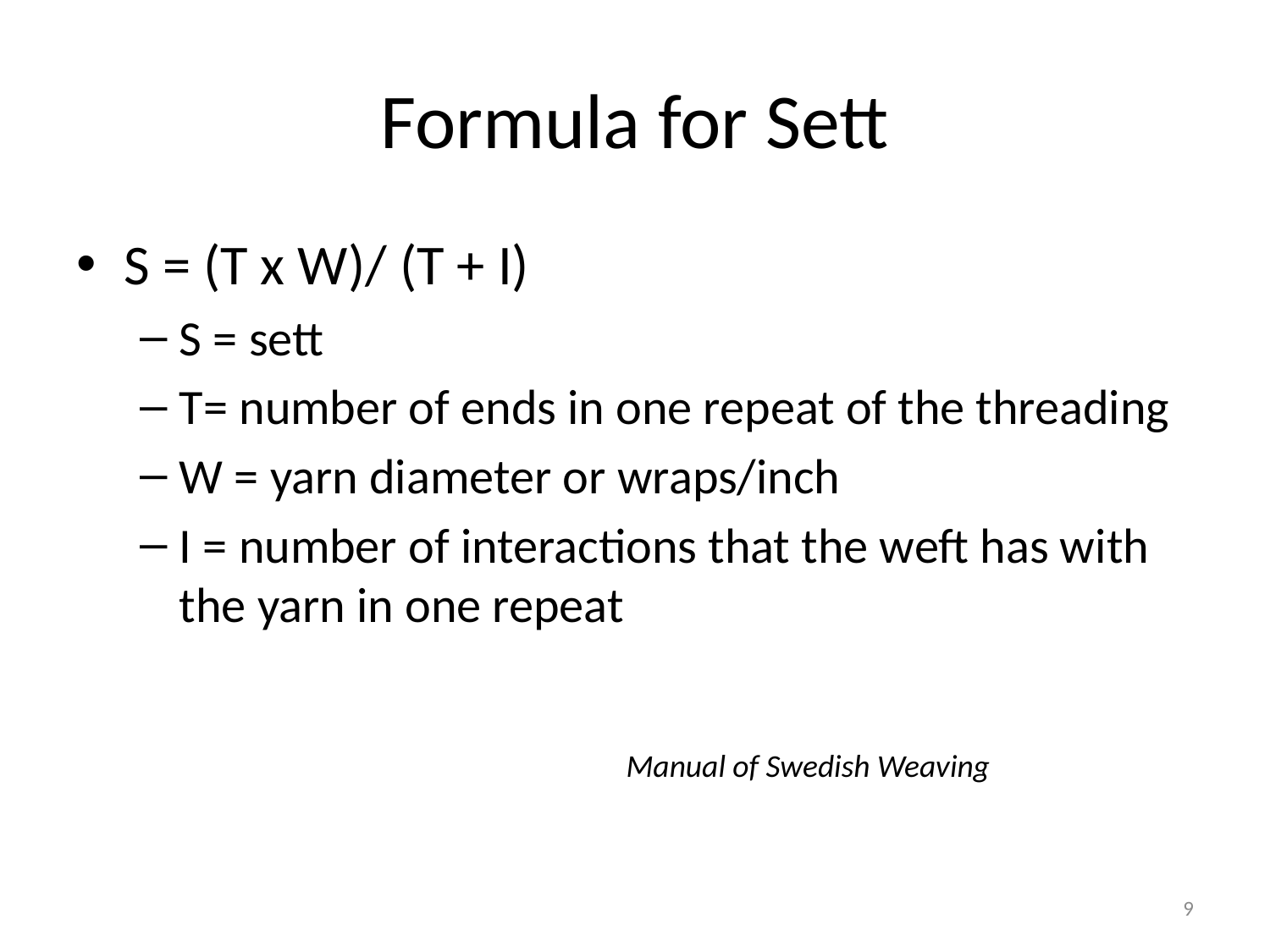

# Formula for Sett
S = (T x W)/ (T + I)
S = sett
T= number of ends in one repeat of the threading
W = yarn diameter or wraps/inch
I = number of interactions that the weft has with the yarn in one repeat
Manual of Swedish Weaving
9